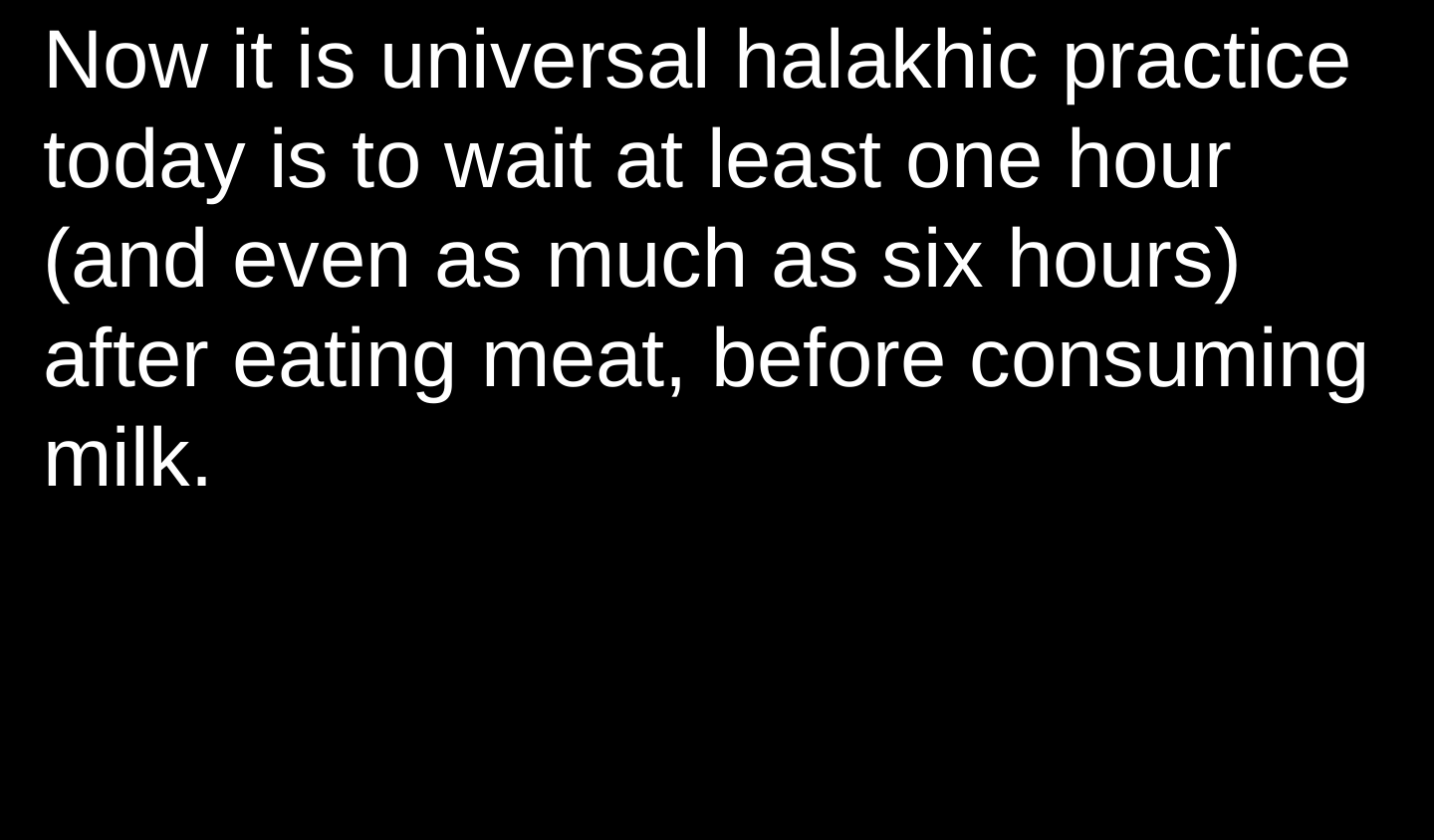

Now it is universal halakhic practice today is to wait at least one hour (and even as much as six hours) after eating meat, before consuming milk.